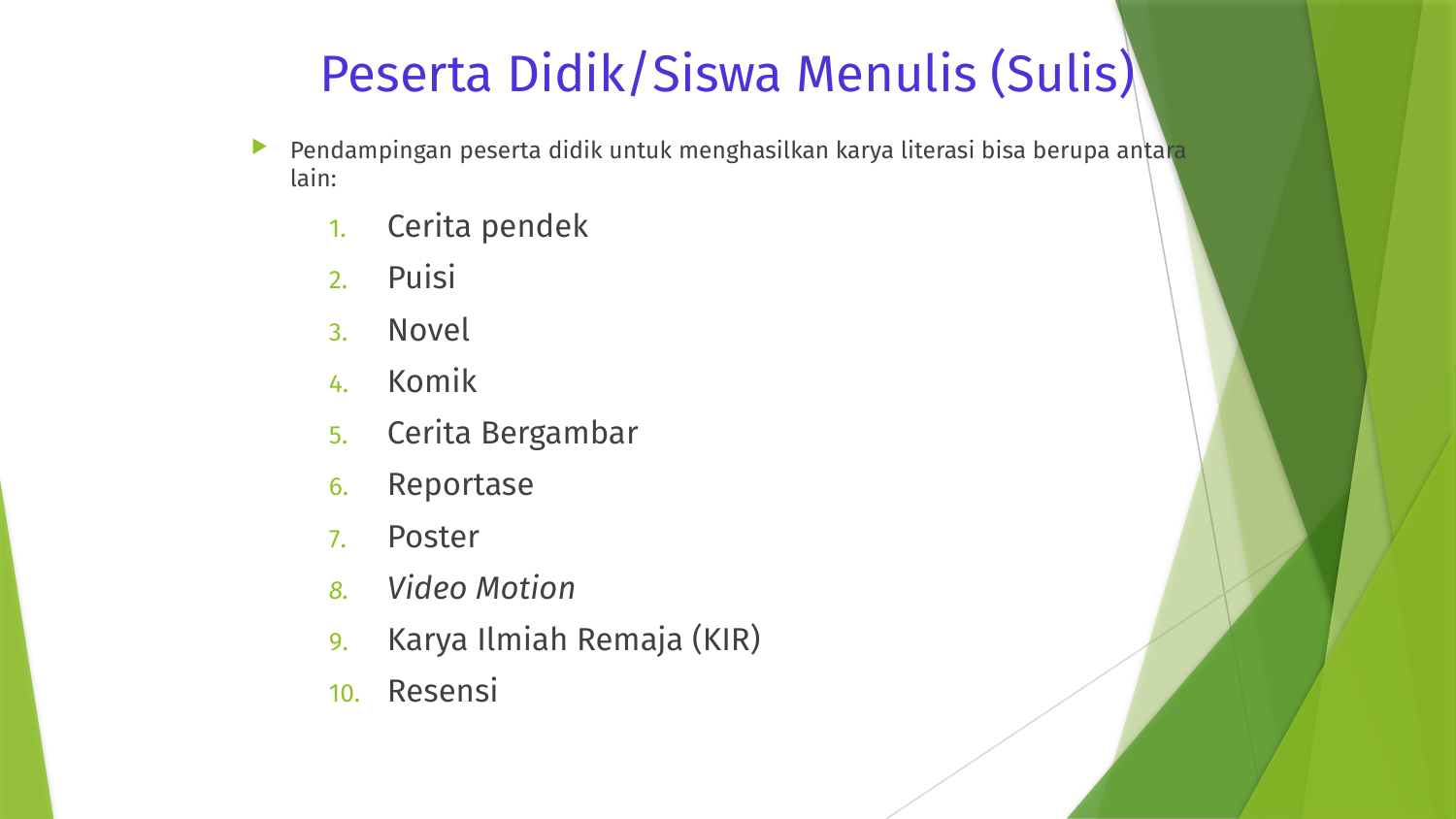

# Peserta Didik/Siswa Menulis (Sulis)
Pendampingan peserta didik untuk menghasilkan karya literasi bisa berupa antara lain:
Cerita pendek
Puisi
Novel
Komik
Cerita Bergambar
Reportase
Poster
Video Motion
Karya Ilmiah Remaja (KIR)
Resensi